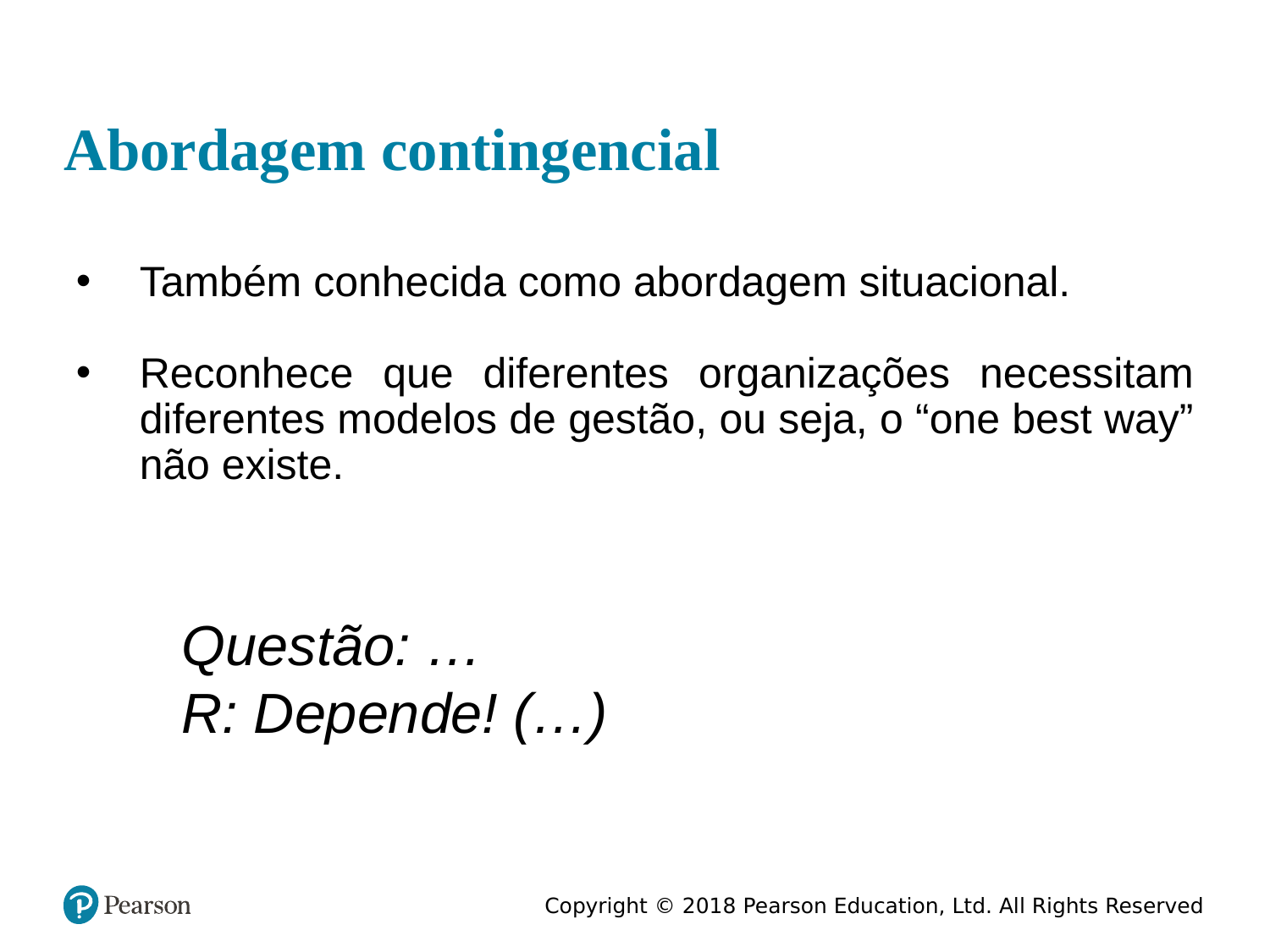

# Abordagem contingencial
Também conhecida como abordagem situacional.

Reconhece que diferentes organizações necessitam diferentes modelos de gestão, ou seja, o “one best way” não existe.

Questão: …
R: Depende! (…)